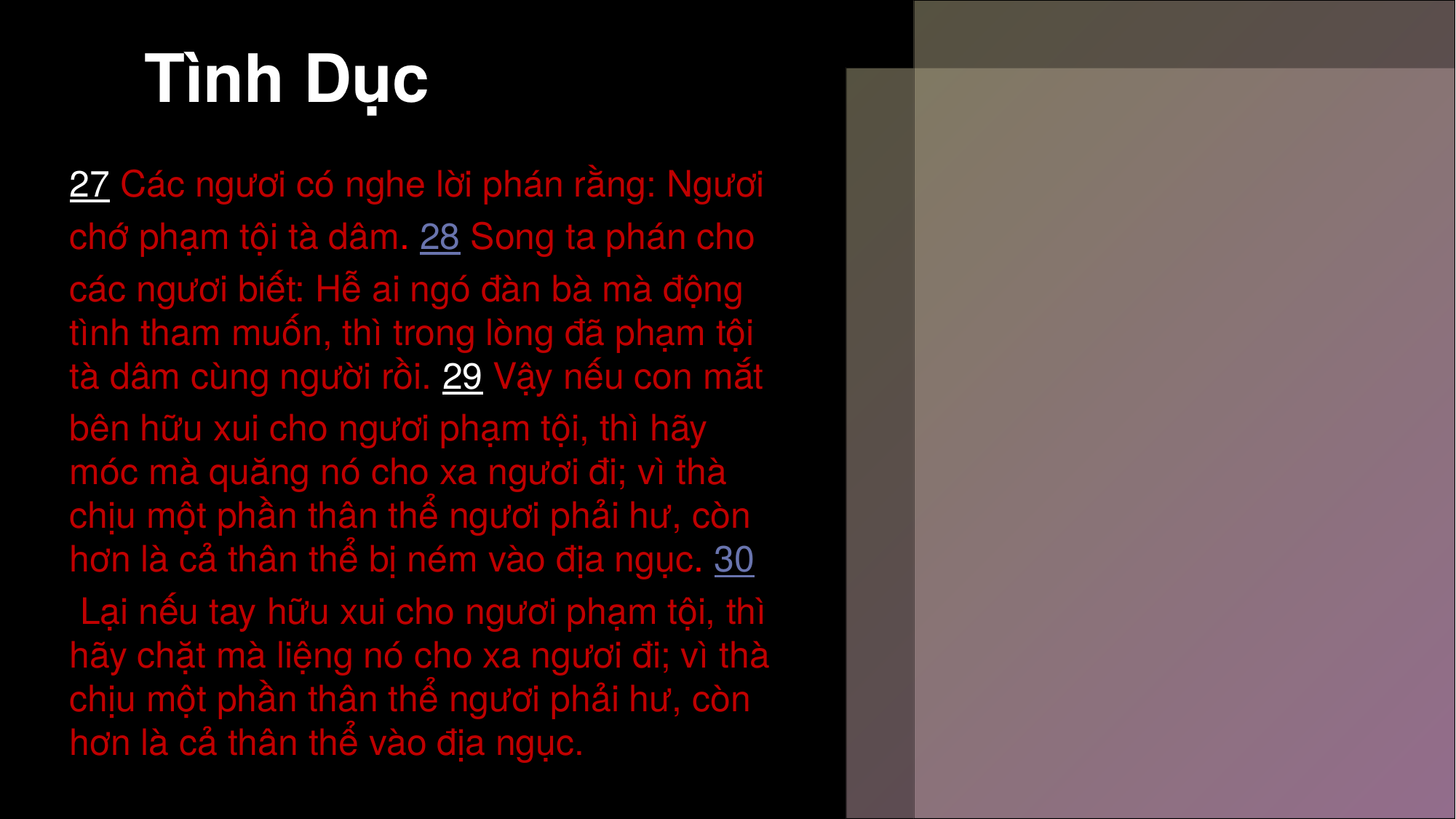

# Tình Dục

27 Các ngươi có nghe lời phán rằng: Ngươi chớ phạm tội tà dâm. 28 Song ta phán cho các ngươi biết: Hễ ai ngó đàn bà mà động tình tham muốn, thì trong lòng đã phạm tội tà dâm cùng người rồi. 29 Vậy nếu con mắt bên hữu xui cho ngươi phạm tội, thì hãy móc mà quăng nó cho xa ngươi đi; vì thà chịu một phần thân thể ngươi phải hư, còn hơn là cả thân thể bị ném vào địa ngục. 30 Lại nếu tay hữu xui cho ngươi phạm tội, thì hãy chặt mà liệng nó cho xa ngươi đi; vì thà chịu một phần thân thể ngươi phải hư, còn hơn là cả thân thể vào địa ngục.